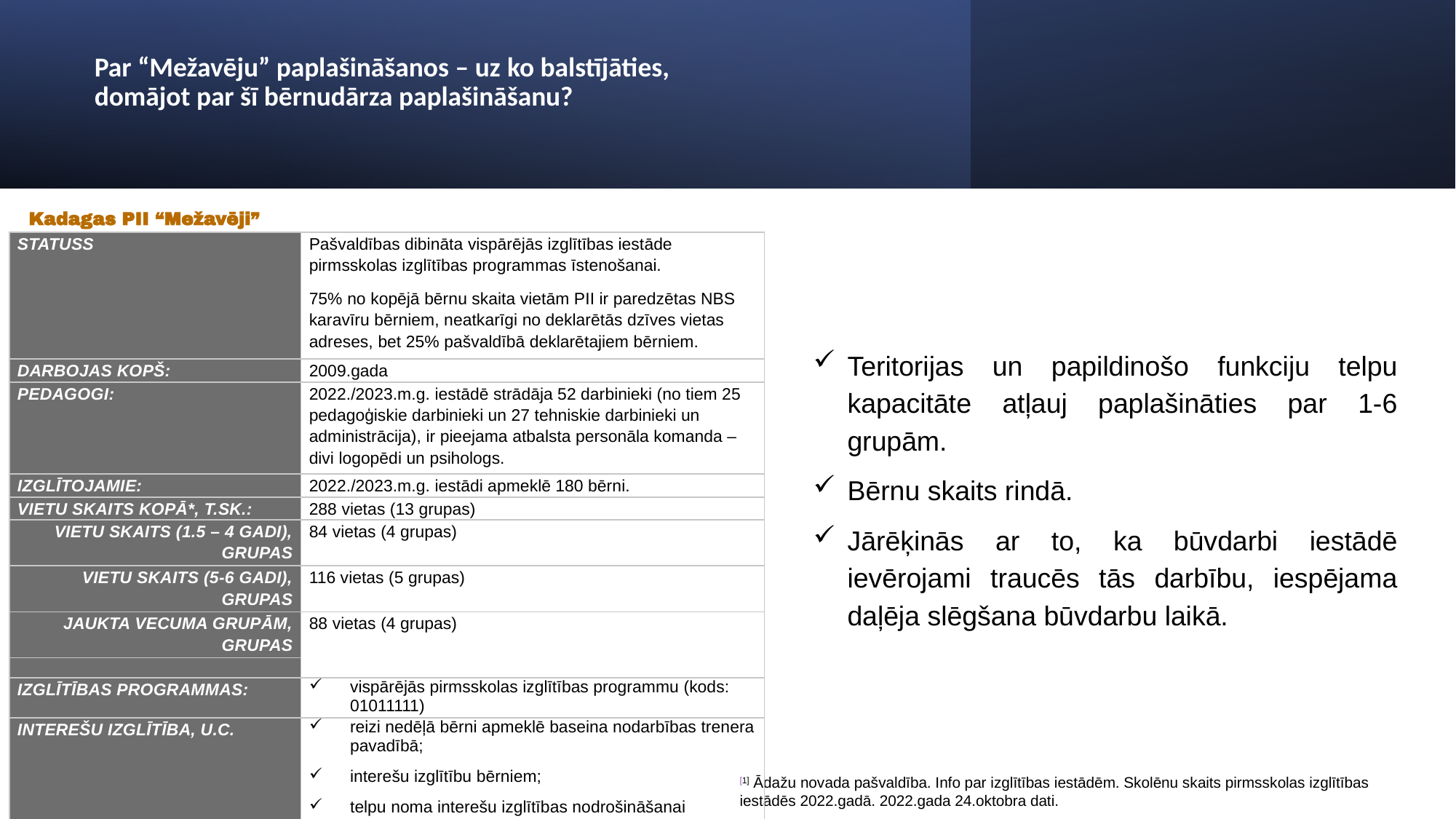

# Par “Mežavēju” paplašināšanos – uz ko balstījāties, domājot par šī bērnudārza paplašināšanu?

Kadagas PII “Mežavēji”

| Statuss | Pašvaldības dibināta vispārējās izglītības iestāde pirmsskolas izglītības programmas īstenošanai. 75% no kopējā bērnu skaita vietām PII ir paredzētas NBS karavīru bērniem, neatkarīgi no deklarētās dzīves vietas adreses, bet 25% pašvaldībā deklarētajiem bērniem. |
| --- | --- |
| Darbojas kopš: | 2009.gada |
| Pedagogi: | 2022./2023.m.g. iestādē strādāja 52 darbinieki (no tiem 25 pedagoģiskie darbinieki un 27 tehniskie darbinieki un administrācija), ir pieejama atbalsta personāla komanda – divi logopēdi un psihologs. |
| Izglītojamie: | 2022./2023.m.g. iestādi apmeklē 180 bērni. |
| Vietu SKAITS KOPĀ\*, t.sk.: | 288 vietas (13 grupas) |
| Vietu skaits (1.5 – 4 gadi), grupas | 84 vietas (4 grupas) |
| Vietu skaits (5-6 gadi), grupas | 116 vietas (5 grupas) |
| Jaukta vecuma grupām, grupas | 88 vietas (4 grupas) |
|  |  |
| Izglītības programmas: | vispārējās pirmsskolas izglītības programmu (kods: 01011111) |
| Interešu izglītība, u.c. | reizi nedēļā bērni apmeklē baseina nodarbības trenera pavadībā; interešu izglītību bērniem; telpu noma interešu izglītības nodrošināšanai |

Teritorijas un papildinošo funkciju telpu kapacitāte atļauj paplašināties par 1-6 grupām.
Bērnu skaits rindā.
Jārēķinās ar to, ka būvdarbi iestādē ievērojami traucēs tās darbību, iespējama daļēja slēgšana būvdarbu laikā.
[1] Ādažu novada pašvaldība. Info par izglītības iestādēm. Skolēnu skaits pirmsskolas izglītības iestādēs 2022.gadā. 2022.gada 24.oktobra dati.